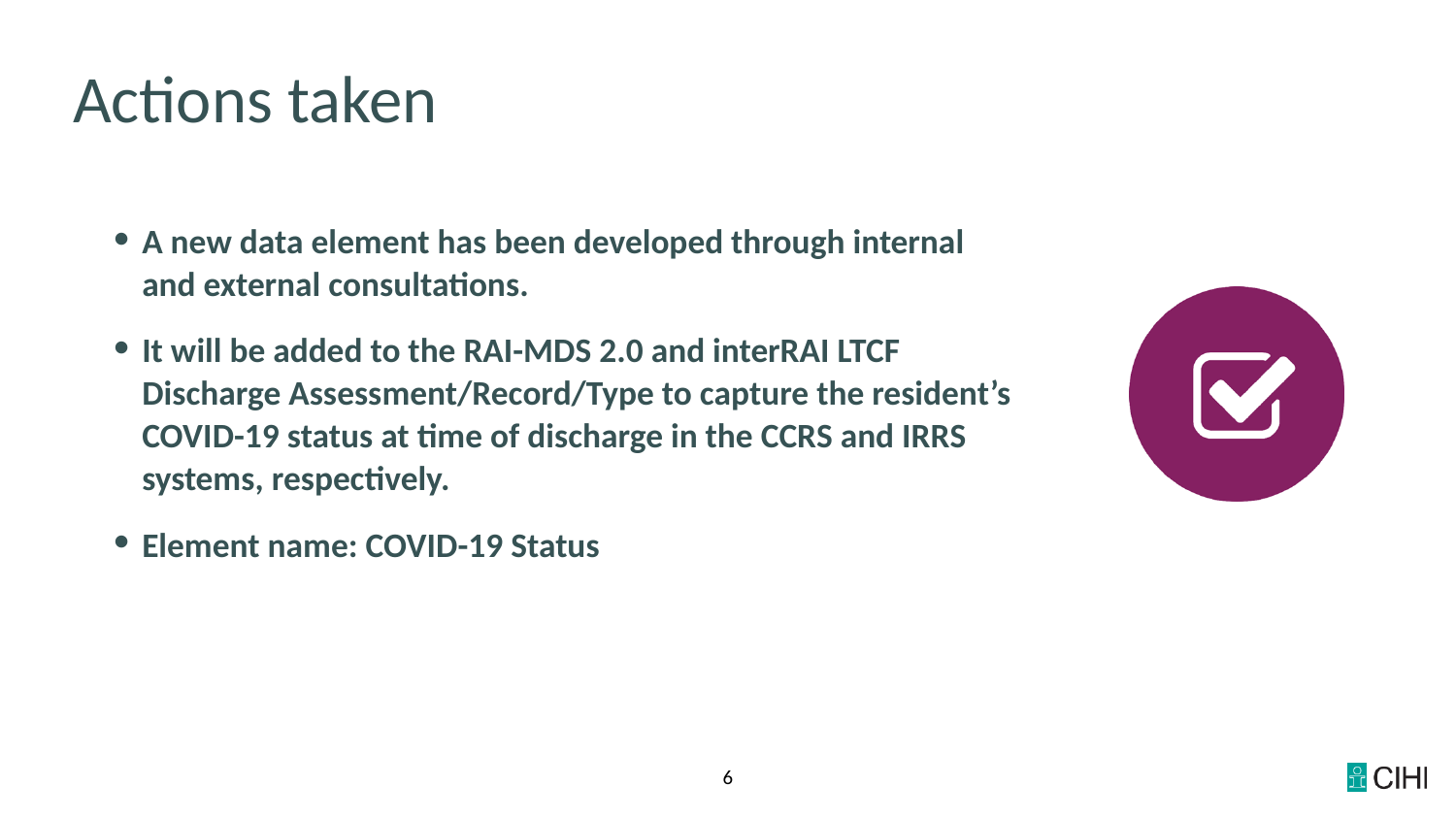

# Actions taken
A new data element has been developed through internal and external consultations.
It will be added to the RAI-MDS 2.0 and interRAI LTCF Discharge Assessment/Record/Type to capture the resident’s COVID-19 status at time of discharge in the CCRS and IRRS systems, respectively.
Element name: COVID-19 Status